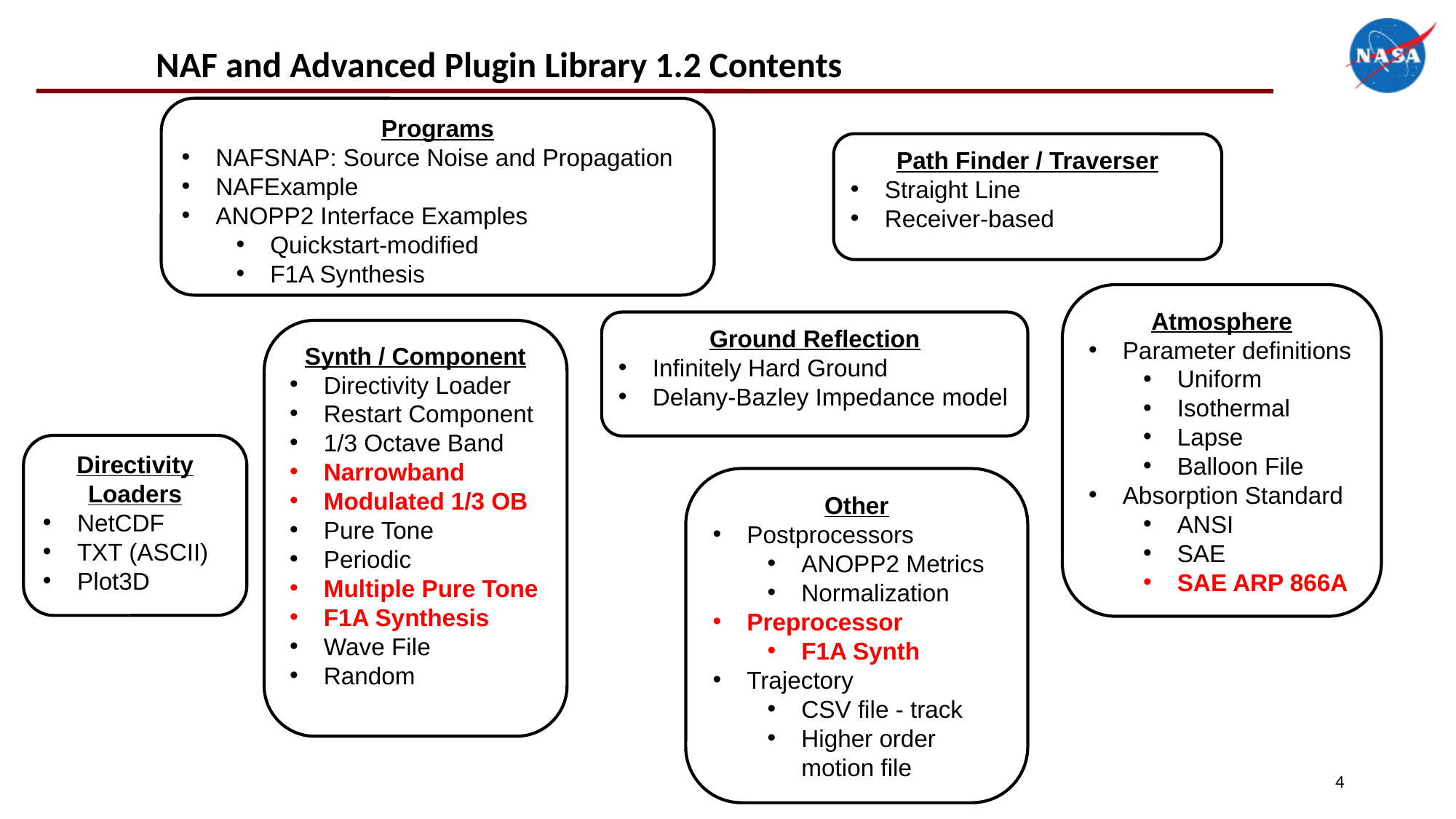

# NAF and Advanced Plugin Library 1.2 Contents
Programs
NAFSNAP: Source Noise and Propagation
NAFExample
ANOPP2 Interface Examples
Quickstart-modified
F1A Synthesis
Path Finder / Traverser
Straight Line
Receiver-based

Atmosphere
Parameter definitions
Uniform
Isothermal
Lapse
Balloon File
Absorption Standard
ANSI
SAE
SAE ARP 866A
Ground Reflection
Infinitely Hard Ground
Delany-Bazley Impedance model

Synth / Component
Directivity Loader
Restart Component
1/3 Octave Band
Narrowband
Modulated 1/3 OB
Pure Tone
Periodic
Multiple Pure Tone
F1A Synthesis
Wave File
Random
Directivity Loaders
NetCDF
TXT (ASCII)
Plot3D

Other
Postprocessors
ANOPP2 Metrics
Normalization
Preprocessor
F1A Synth
Trajectory
CSV file - track
Higher order motion file
4